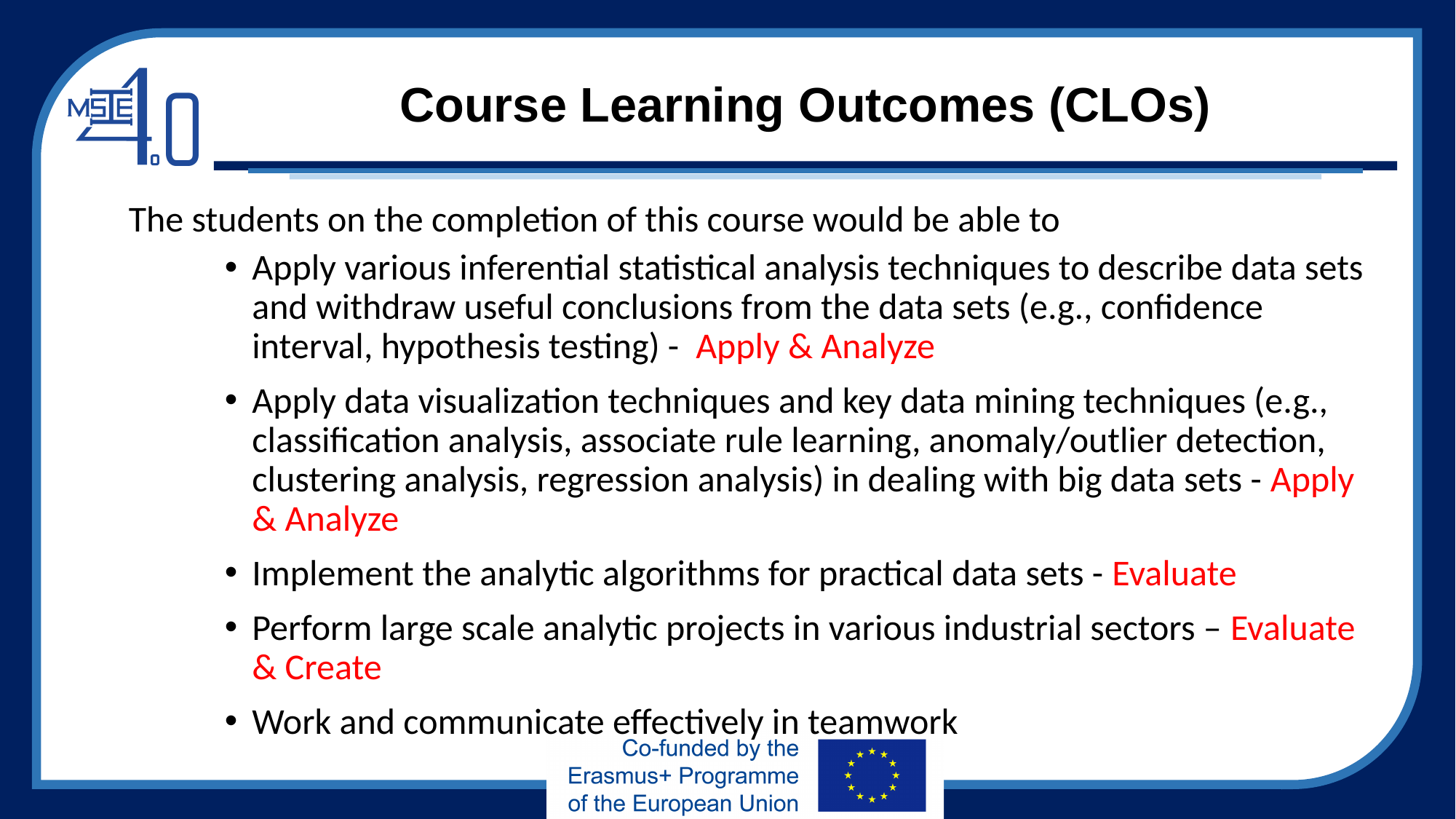

# Course Learning Outcomes (CLOs)
The students on the completion of this course would be able to
Apply various inferential statistical analysis techniques to describe data sets and withdraw useful conclusions from the data sets (e.g., confidence interval, hypothesis testing) -  Apply & Analyze
Apply data visualization techniques and key data mining techniques (e.g., classification analysis, associate rule learning, anomaly/outlier detection, clustering analysis, regression analysis) in dealing with big data sets - Apply & Analyze
Implement the analytic algorithms for practical data sets - Evaluate
Perform large scale analytic projects in various industrial sectors – Evaluate & Create
Work and communicate effectively in teamwork